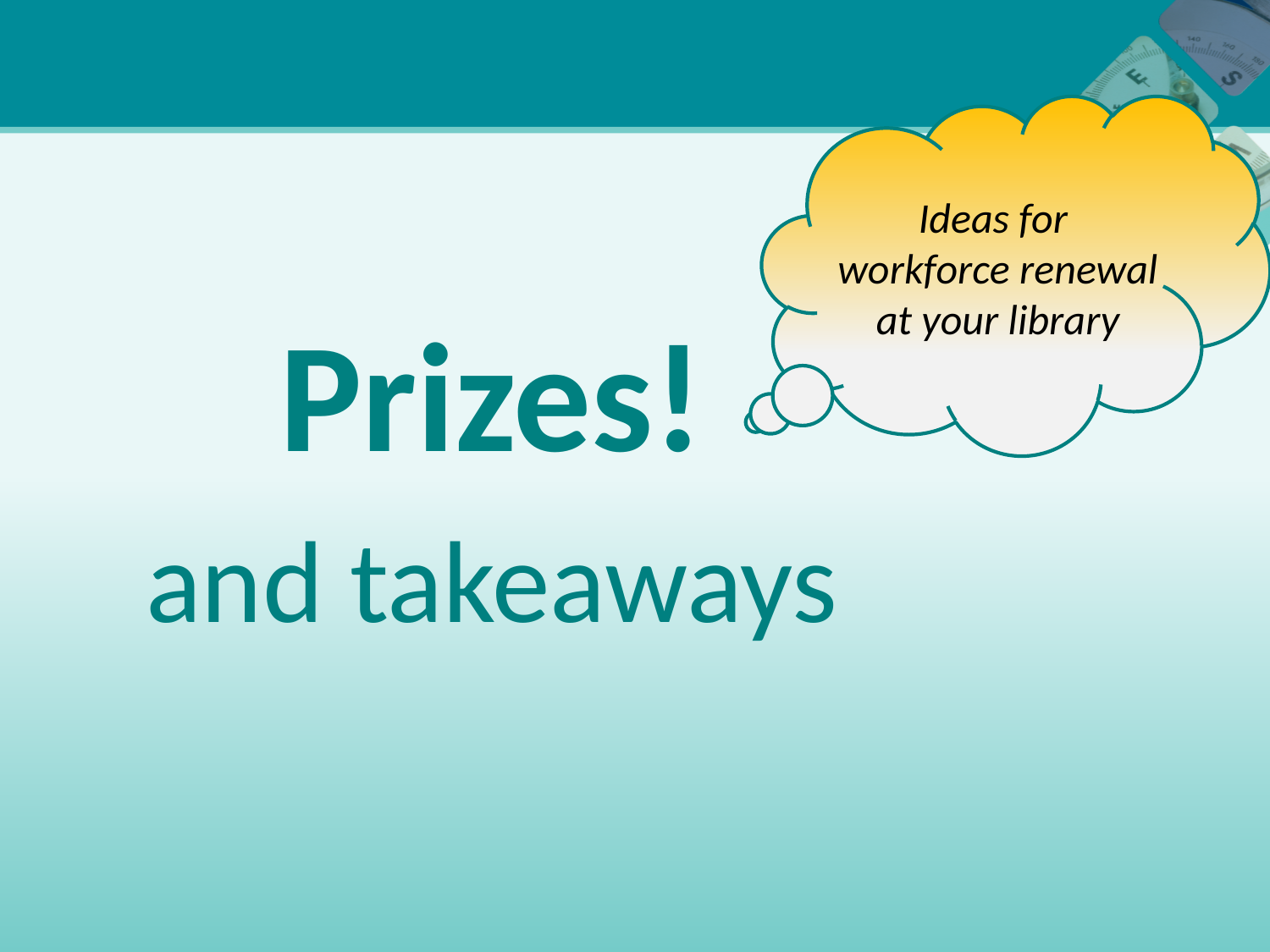

Ideas for
workforce renewal at your library
Prizes!
and takeaways